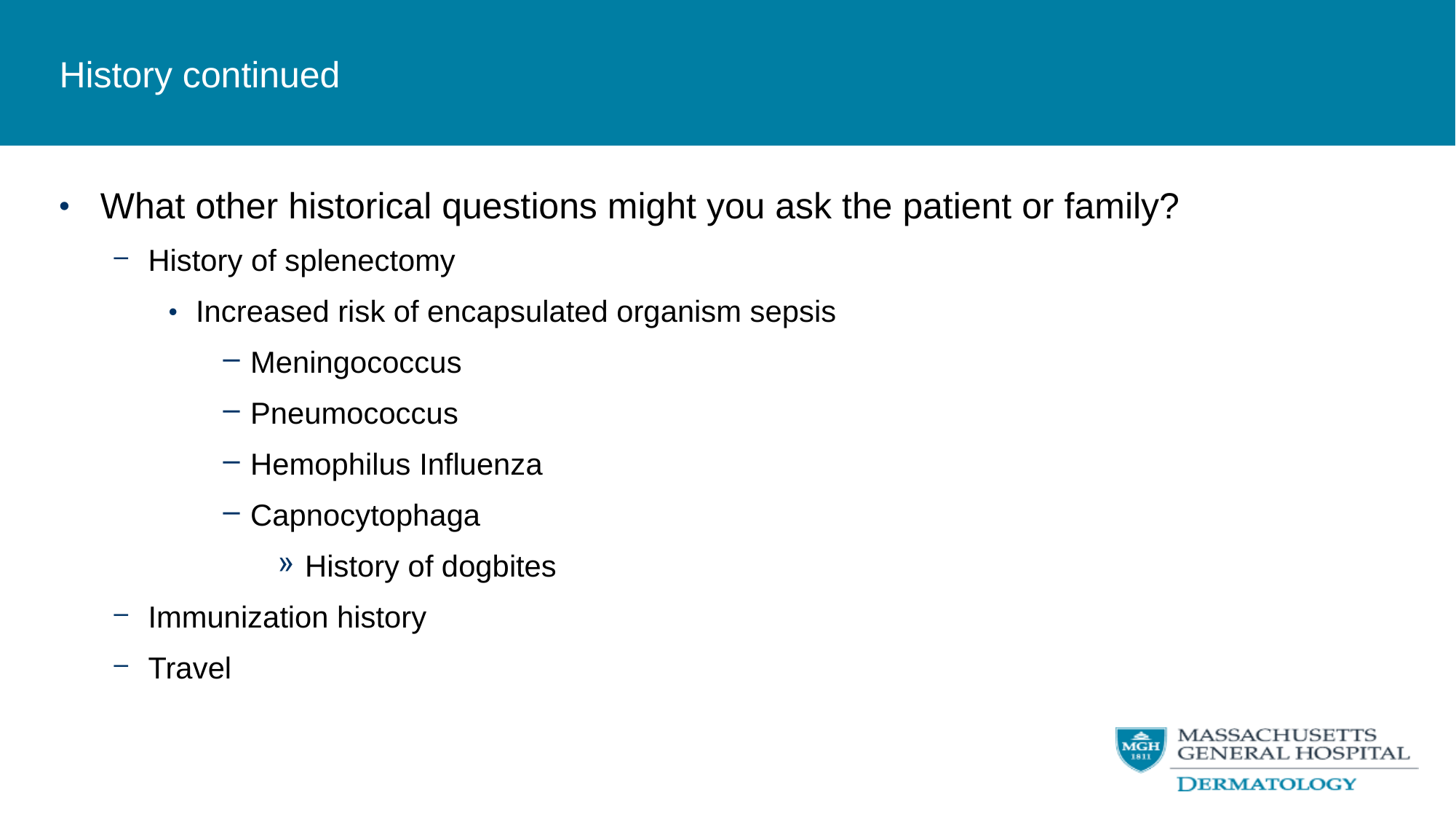

# History continued
What other historical questions might you ask the patient or family?
History of splenectomy
Increased risk of encapsulated organism sepsis
Meningococcus
Pneumococcus
Hemophilus Influenza
Capnocytophaga
History of dogbites
Immunization history
Travel